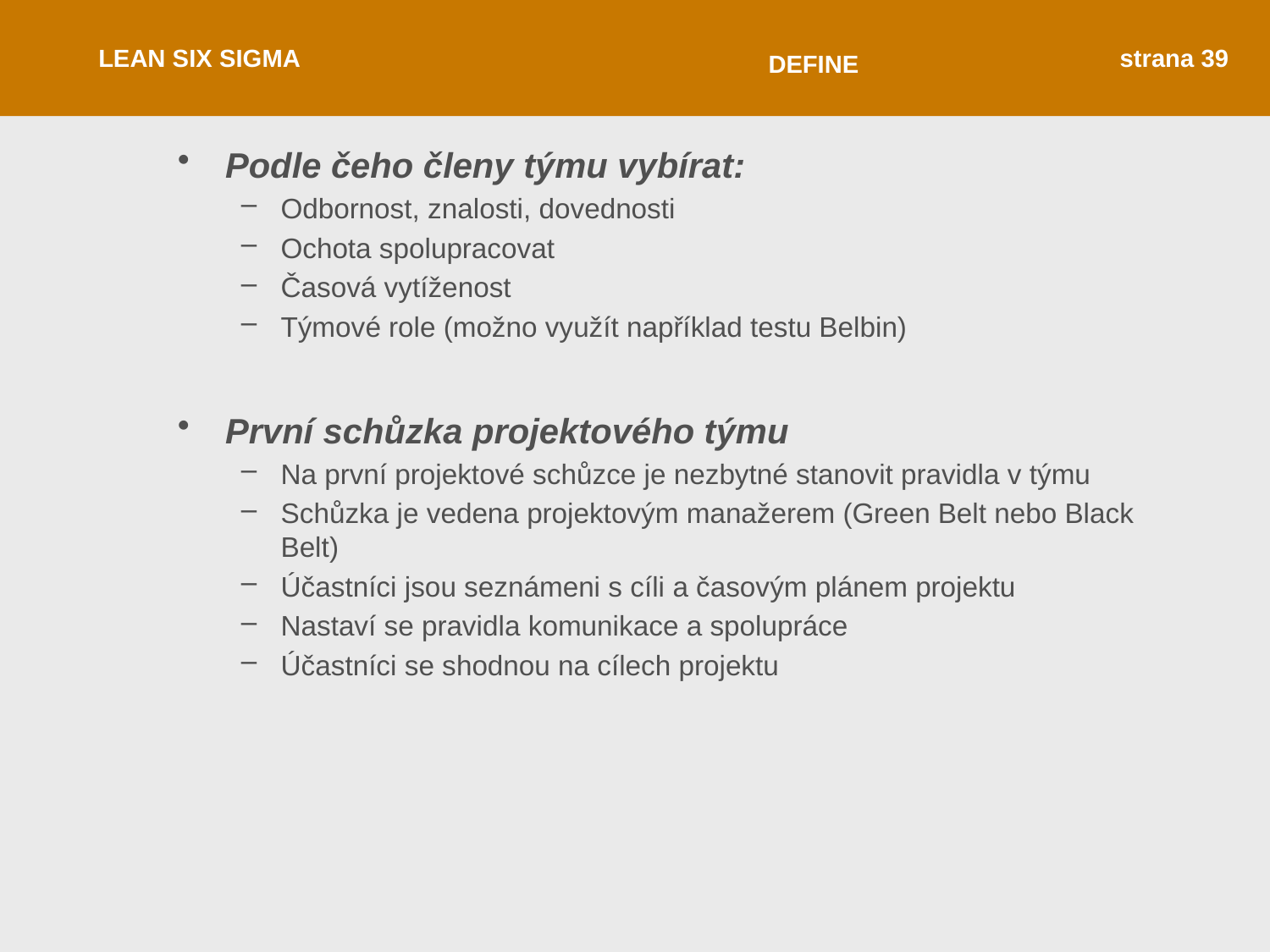

LEAN SIX SIGMA
strana 39
DEFINE
Podle čeho členy týmu vybírat:
Odbornost, znalosti, dovednosti
Ochota spolupracovat
Časová vytíženost
Týmové role (možno využít například testu Belbin)

První schůzka projektového týmu
Na první projektové schůzce je nezbytné stanovit pravidla v týmu
Schůzka je vedena projektovým manažerem (Green Belt nebo Black Belt)
Účastníci jsou seznámeni s cíli a časovým plánem projektu
Nastaví se pravidla komunikace a spolupráce
Účastníci se shodnou na cílech projektu